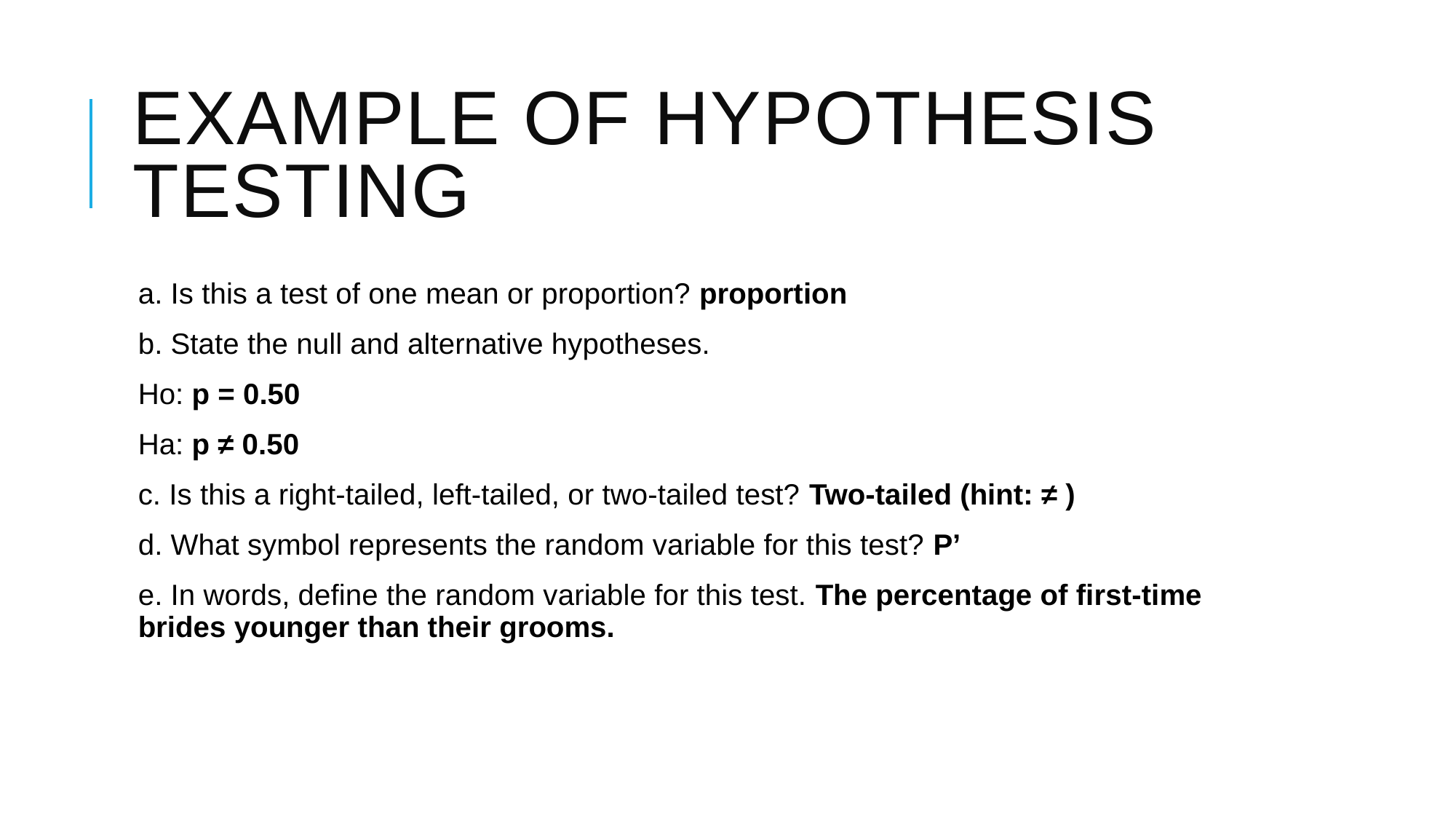

# Example of Hypothesis testing
a. Is this a test of one mean or proportion? proportion
b. State the null and alternative hypotheses.
Ho: p = 0.50
Ha: p ≠ 0.50
c. Is this a right-tailed, left-tailed, or two-tailed test? Two-tailed (hint: ≠ )
d. What symbol represents the random variable for this test? P’
e. In words, define the random variable for this test. The percentage of first-time brides younger than their grooms.